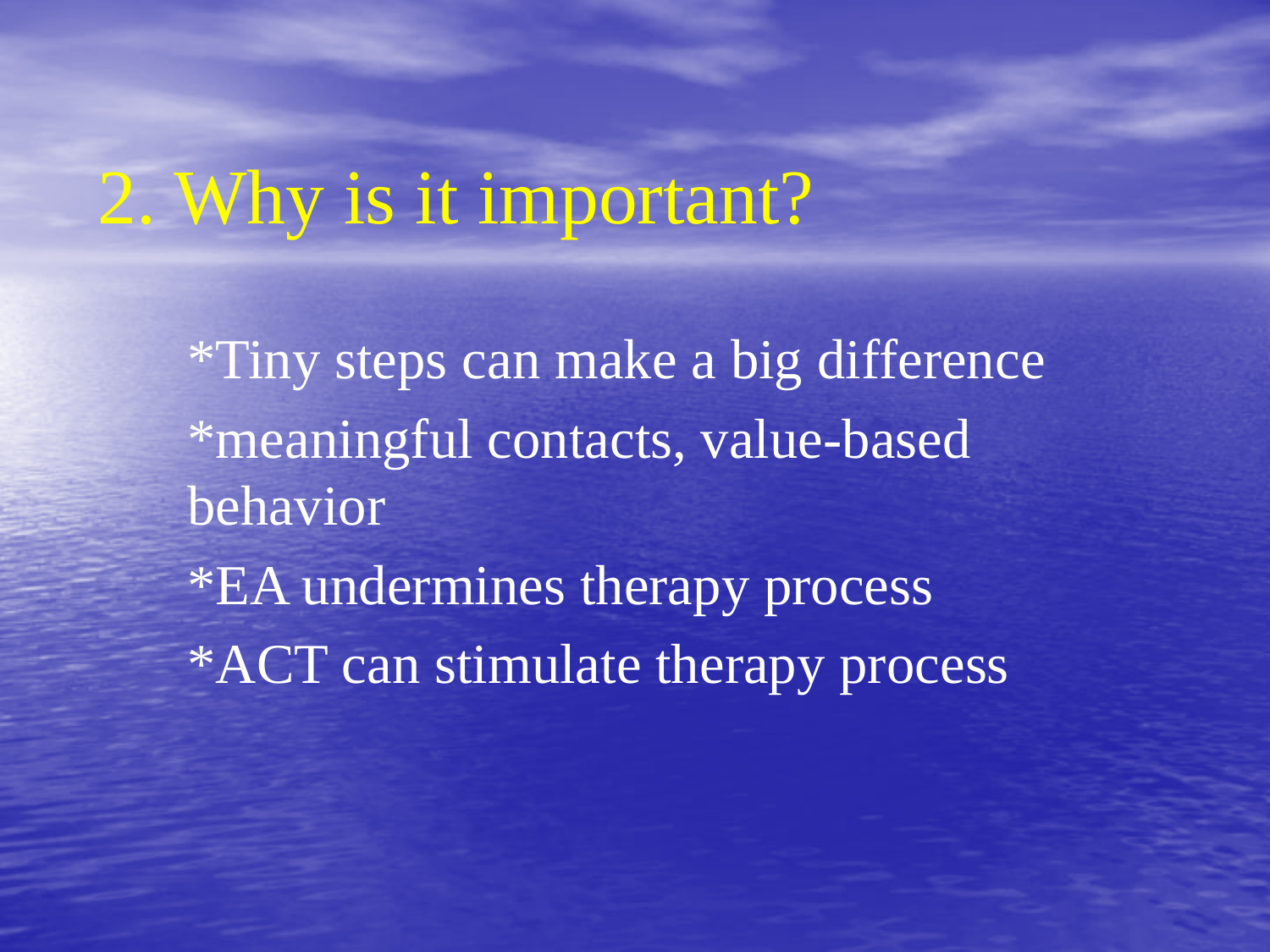

# 2. Why is it important?
*Tiny steps can make a big difference
*meaningful contacts, value-based behavior
*EA undermines therapy process
*ACT can stimulate therapy process